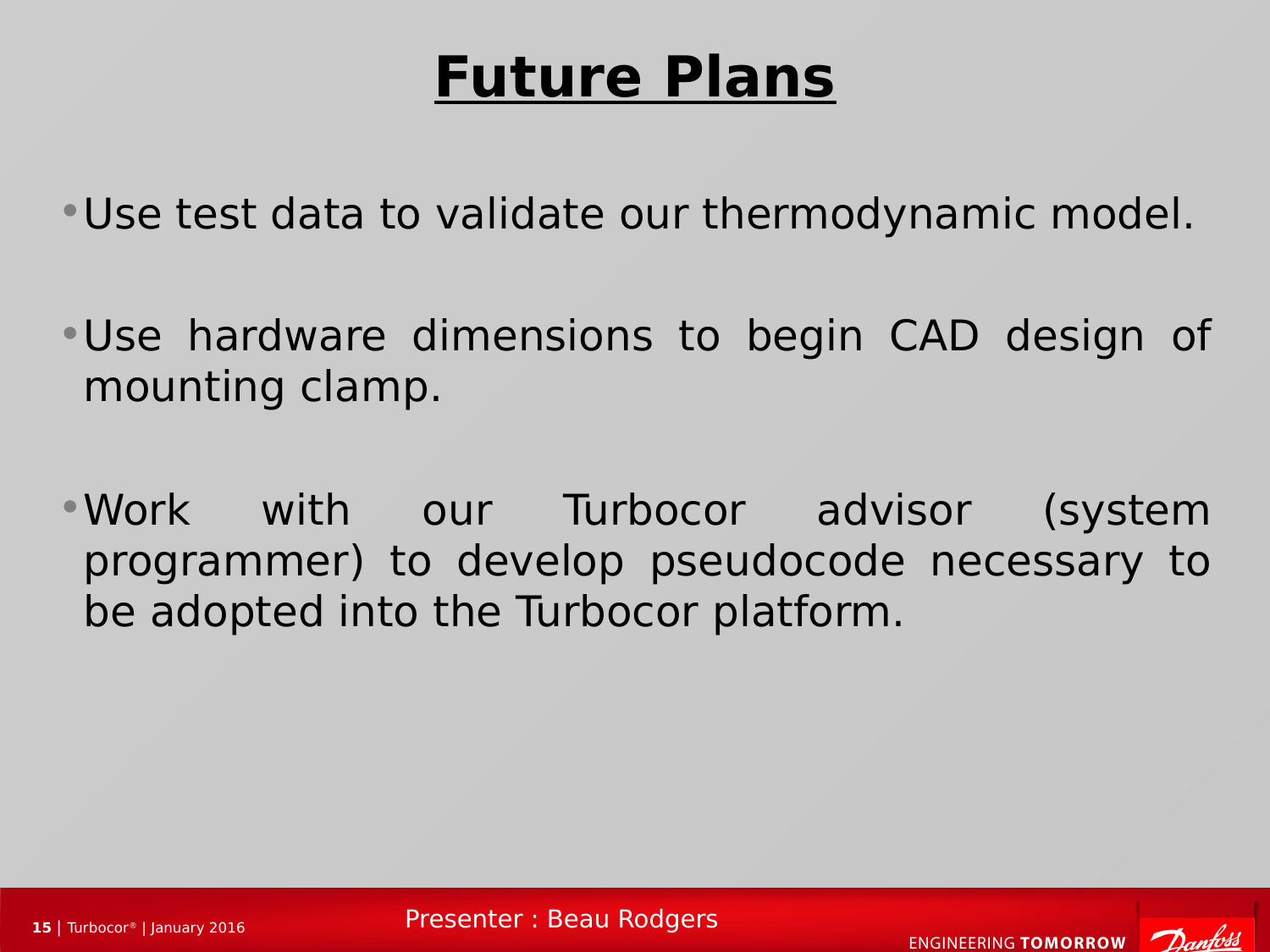

# Future Plans
Use test data to validate our thermodynamic model.

Use hardware dimensions to begin CAD design of mounting clamp.

Work with our Turbocor advisor (system programmer) to develop pseudocode necessary to be adopted into the Turbocor platform.

Presenter : Beau Rodgers